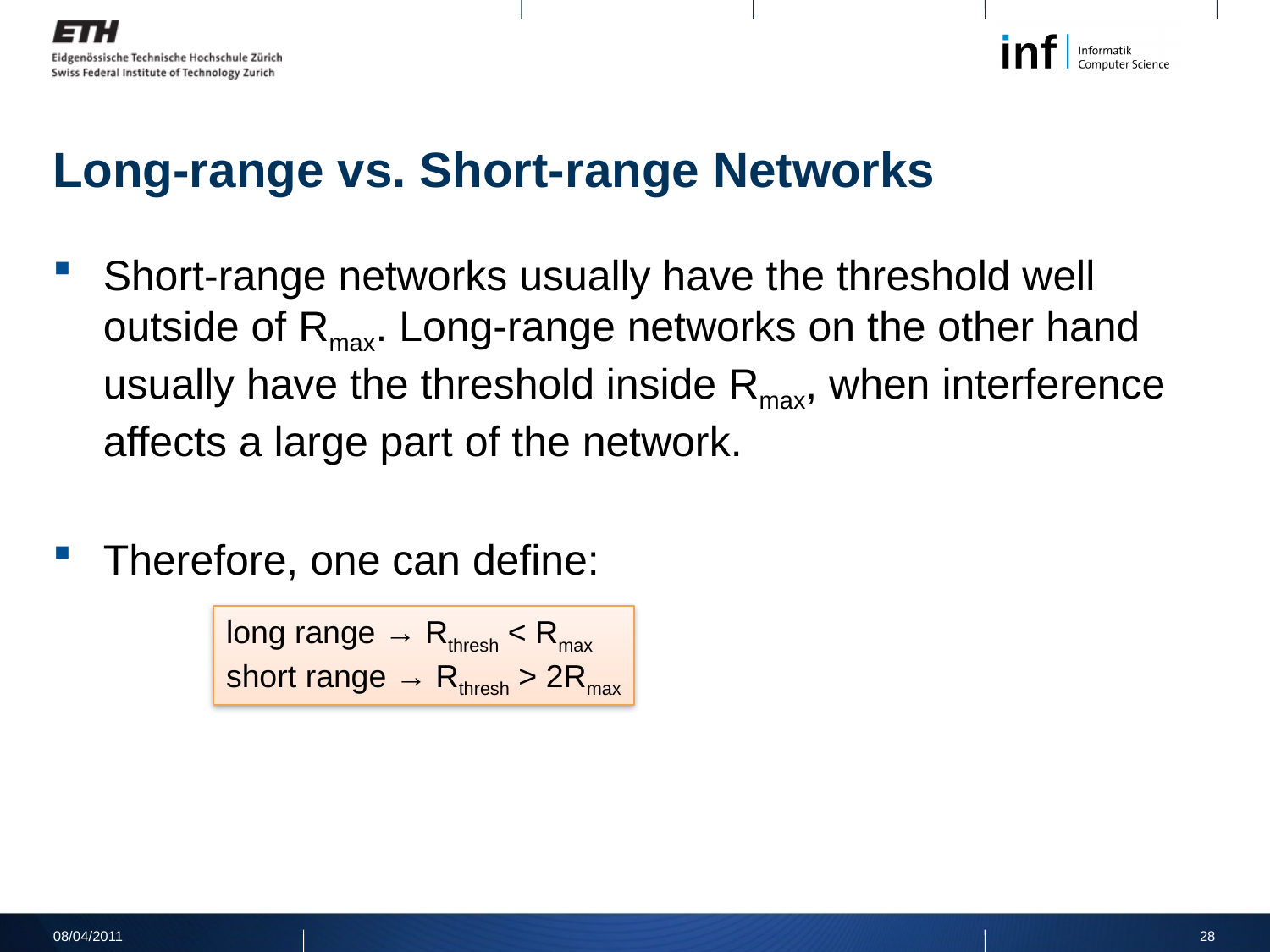

# Long-range vs. Short-range Networks
Short-range networks usually have the threshold well outside of Rmax. Long-range networks on the other hand usually have the threshold inside Rmax, when interference affects a large part of the network.

Therefore, one can define:
long range → Rthresh < Rmax
short range → Rthresh > 2Rmax
08/04/2011
28